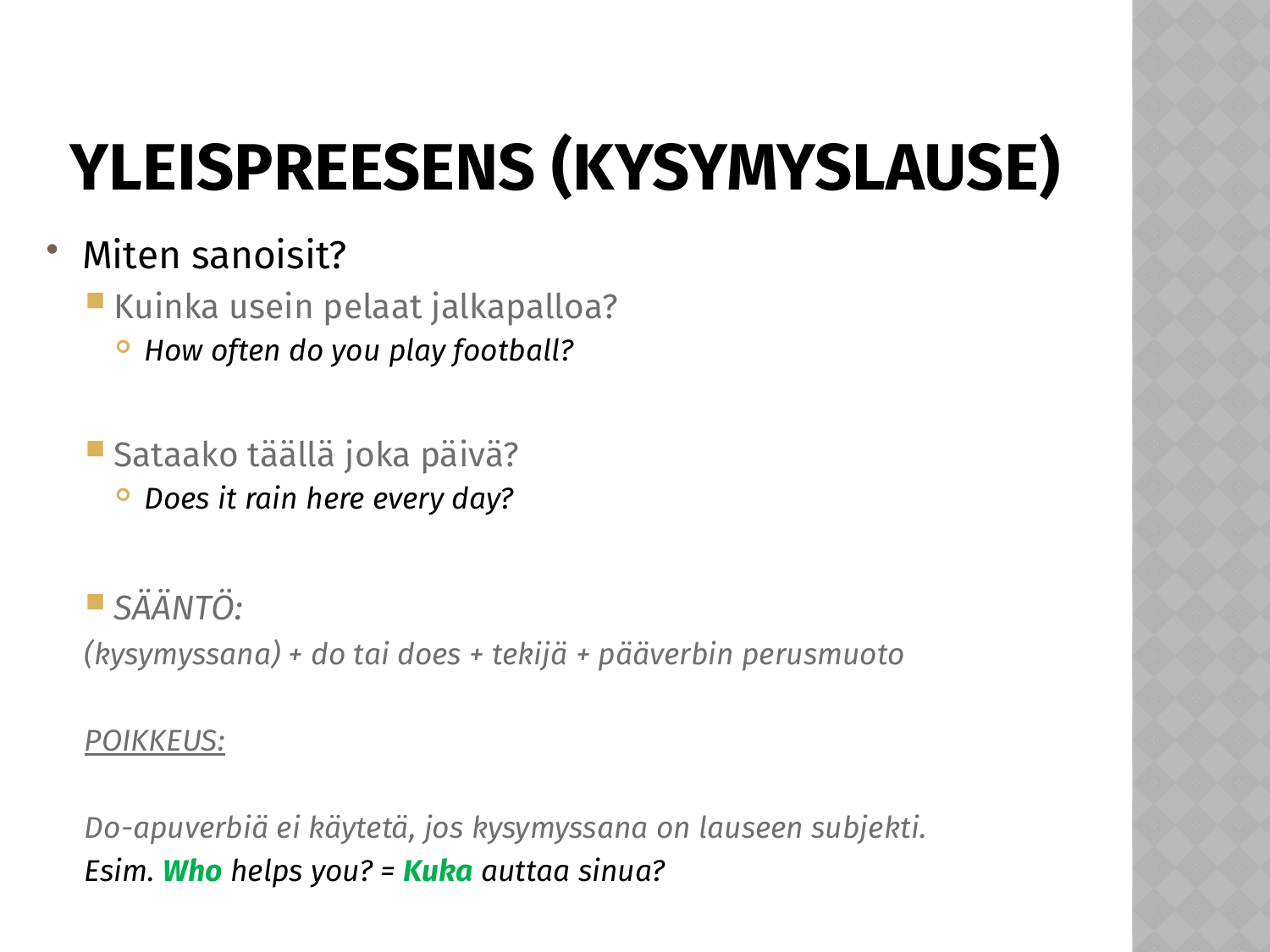

# YLEISPREESENS (KYSYMYSLAUSE)
Miten sanoisit?
Kuinka usein pelaat jalkapalloa?
How often do you play football?

Sataako täällä joka päivä?
Does it rain here every day?

SÄÄNTÖ:
(kysymyssana) + do tai does + tekijä + pääverbin perusmuoto

POIKKEUS:

Do-apuverbiä ei käytetä, jos kysymyssana on lauseen subjekti.
Esim. Who helps you? = Kuka auttaa sinua?